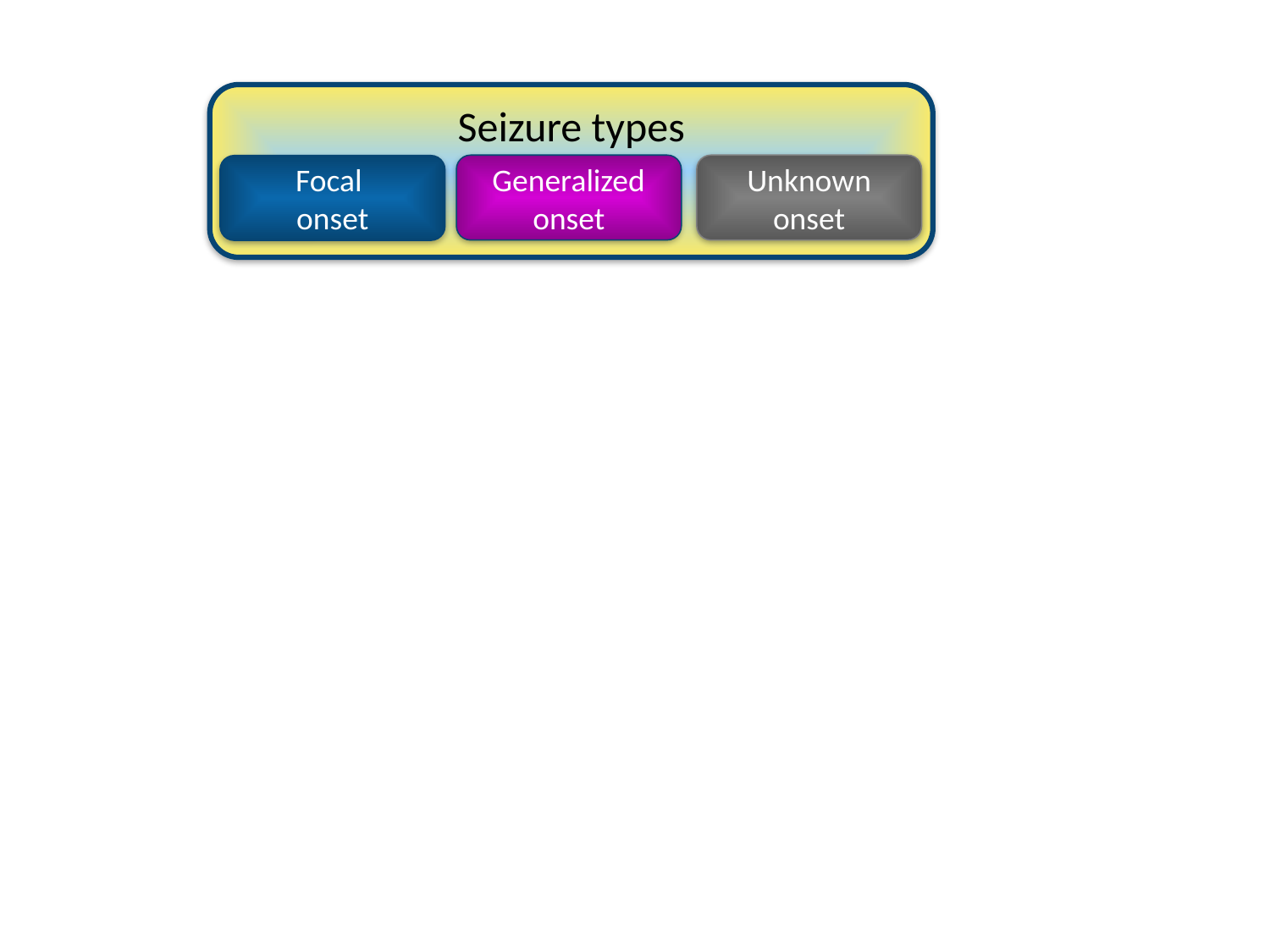

Seizure types
Generalized onset
Unknown onset
Focal
onset